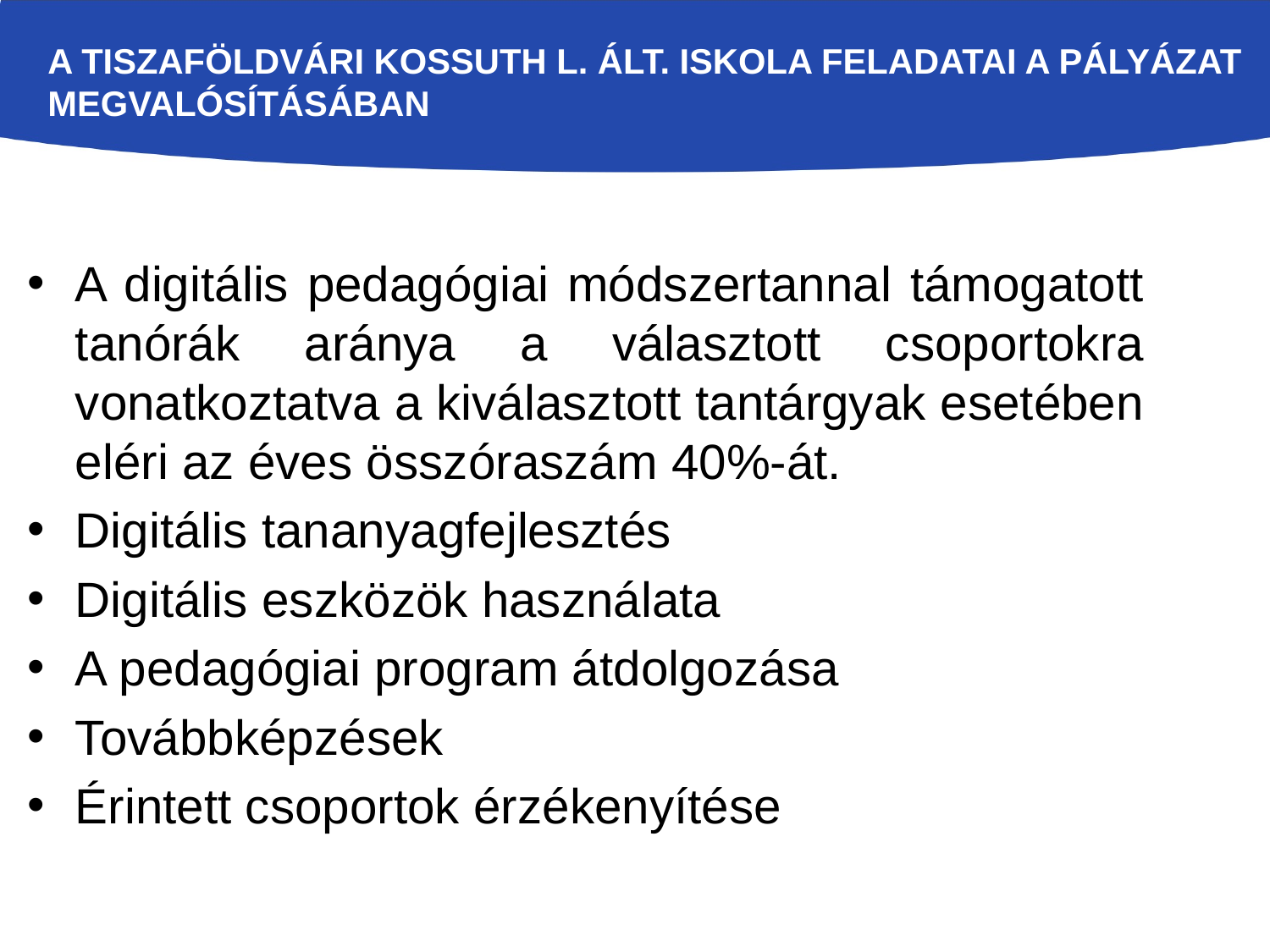

# A Tiszaföldvári Kossuth l. Ált. iskola feladatai a pályázat megvalósításában
A digitális pedagógiai módszertannal támogatott tanórák aránya a választott csoportokra vonatkoztatva a kiválasztott tantárgyak esetében eléri az éves összóraszám 40%-át.
Digitális tananyagfejlesztés
Digitális eszközök használata
A pedagógiai program átdolgozása
Továbbképzések
Érintett csoportok érzékenyítése